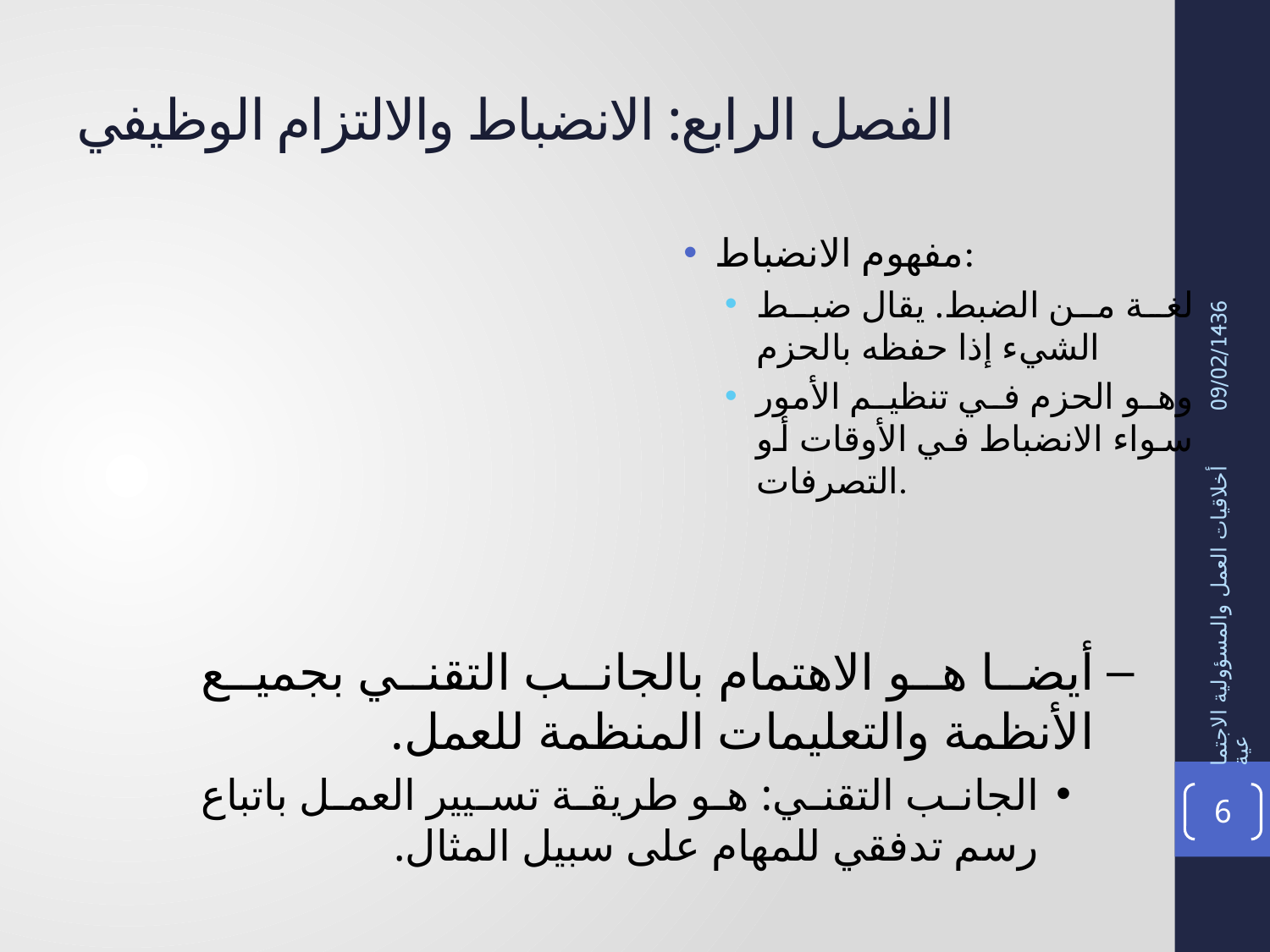

# الفصل الرابع: الانضباط والالتزام الوظيفي
مفهوم الانضباط:
لغة من الضبط. يقال ضبط الشيء إذا حفظه بالحزم
وهو الحزم في تنظيم الأمور سواء الانضباط في الأوقات أو التصرفات.
09/02/1436
أخلاقيات العمل والمسؤولية الاجتماعية
أيضا هو الاهتمام بالجانب التقني بجميع الأنظمة والتعليمات المنظمة للعمل.
الجانب التقني: هو طريقة تسيير العمل باتباع رسم تدفقي للمهام على سبيل المثال.
6